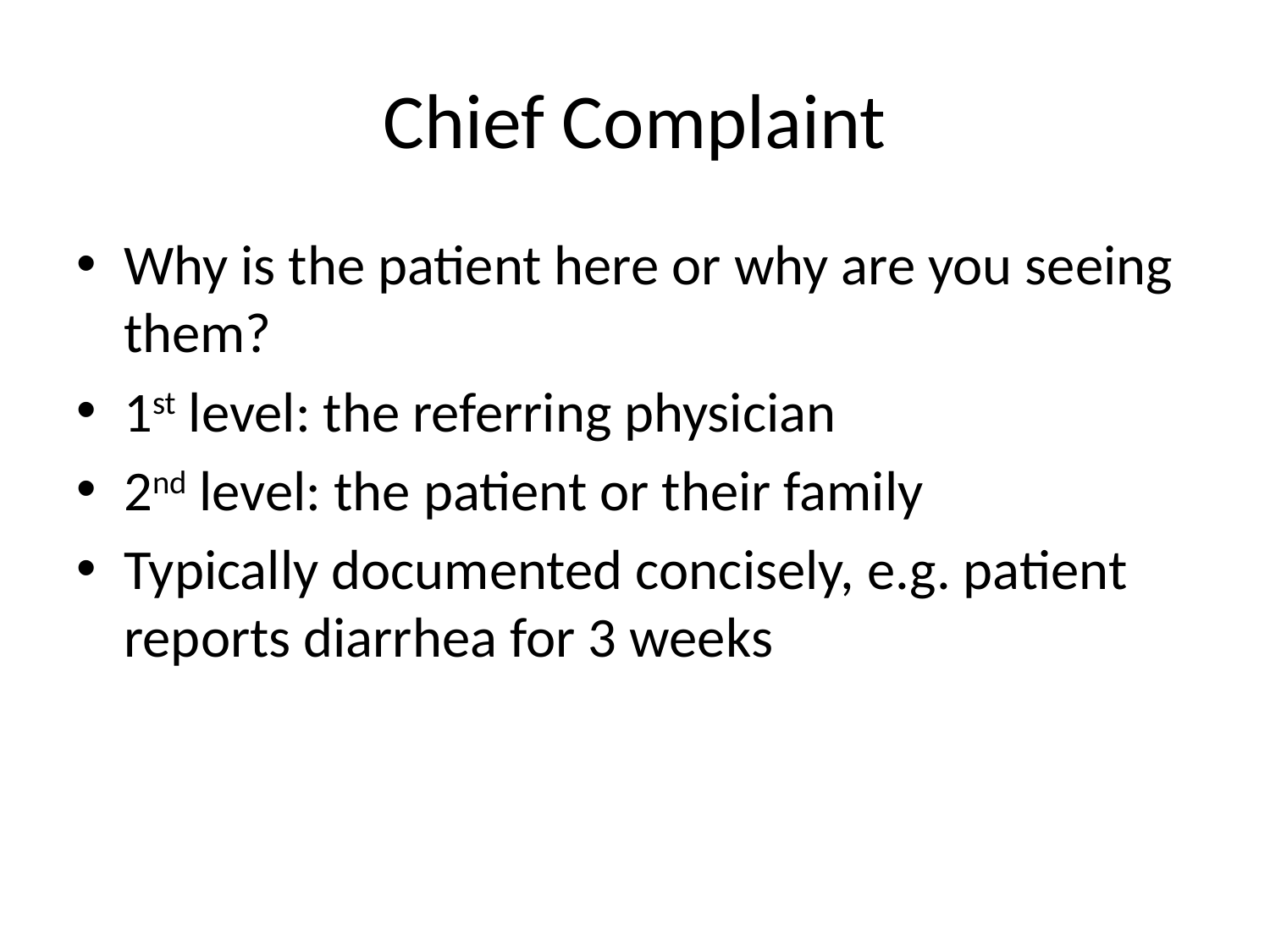

# Chief Complaint
Why is the patient here or why are you seeing them?
1st level: the referring physician
2nd level: the patient or their family
Typically documented concisely, e.g. patient reports diarrhea for 3 weeks